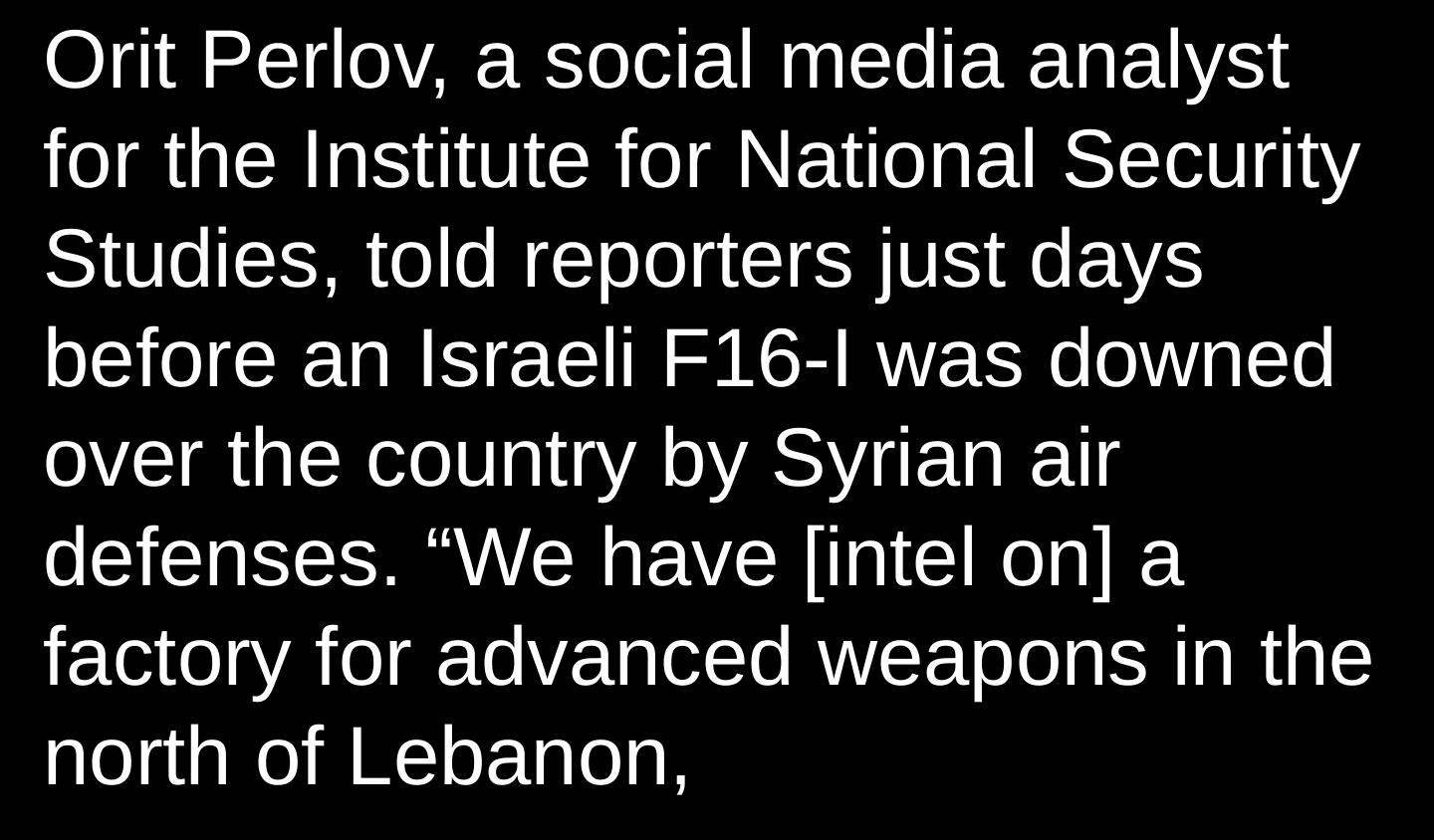

Orit Perlov, a social media analyst for the Institute for National Security Studies, told reporters just days before an Israeli F16-I was downed over the country by Syrian air defenses. “We have [intel on] a factory for advanced weapons in the north of Lebanon,